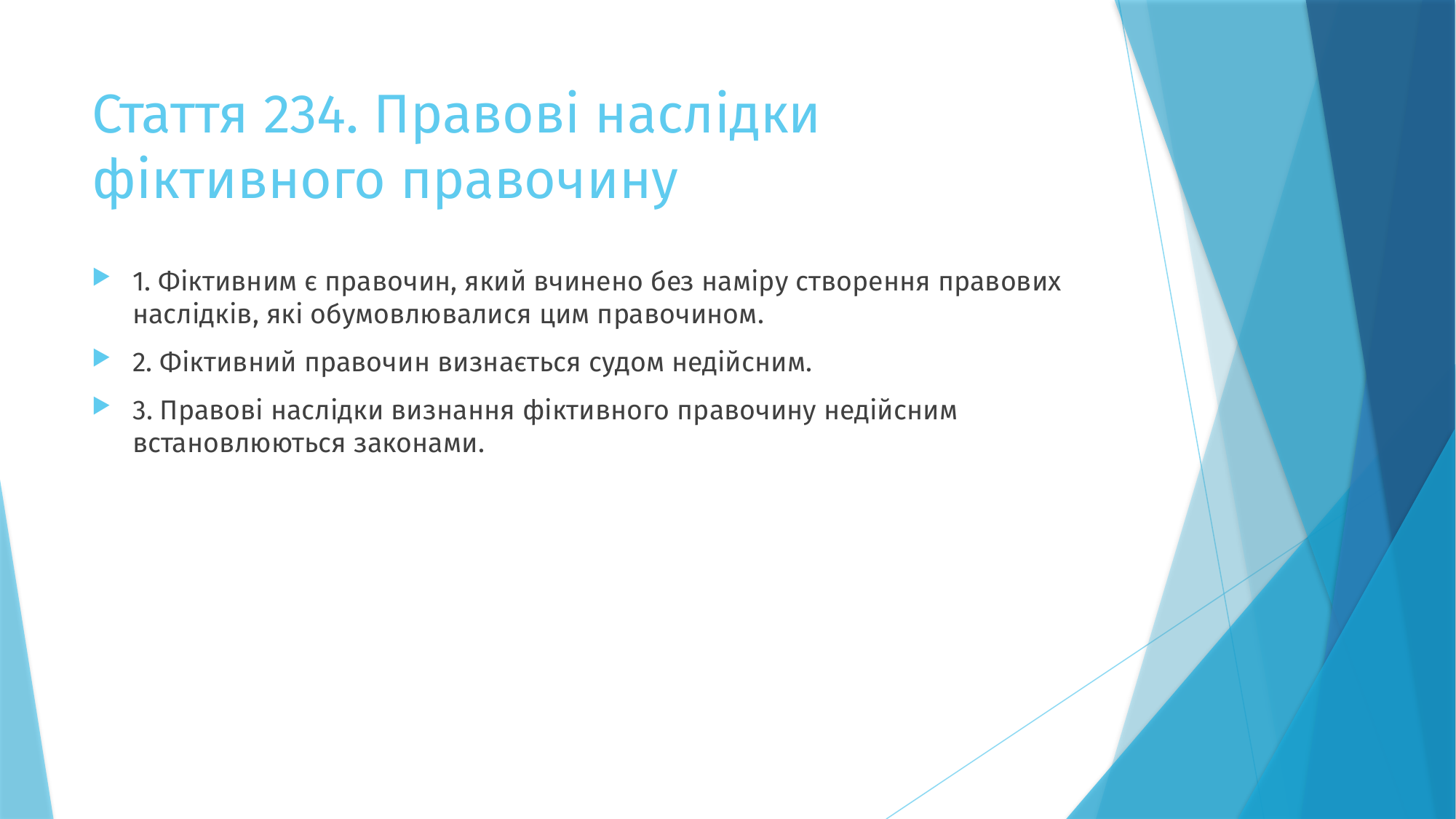

# Стаття 234. Правові наслідки фіктивного правочину
1. Фіктивним є правочин, який вчинено без наміру створення правових наслідків, які обумовлювалися цим правочином.
2. Фіктивний правочин визнається судом недійсним.
3. Правові наслідки визнання фіктивного правочину недійсним встановлюються законами.